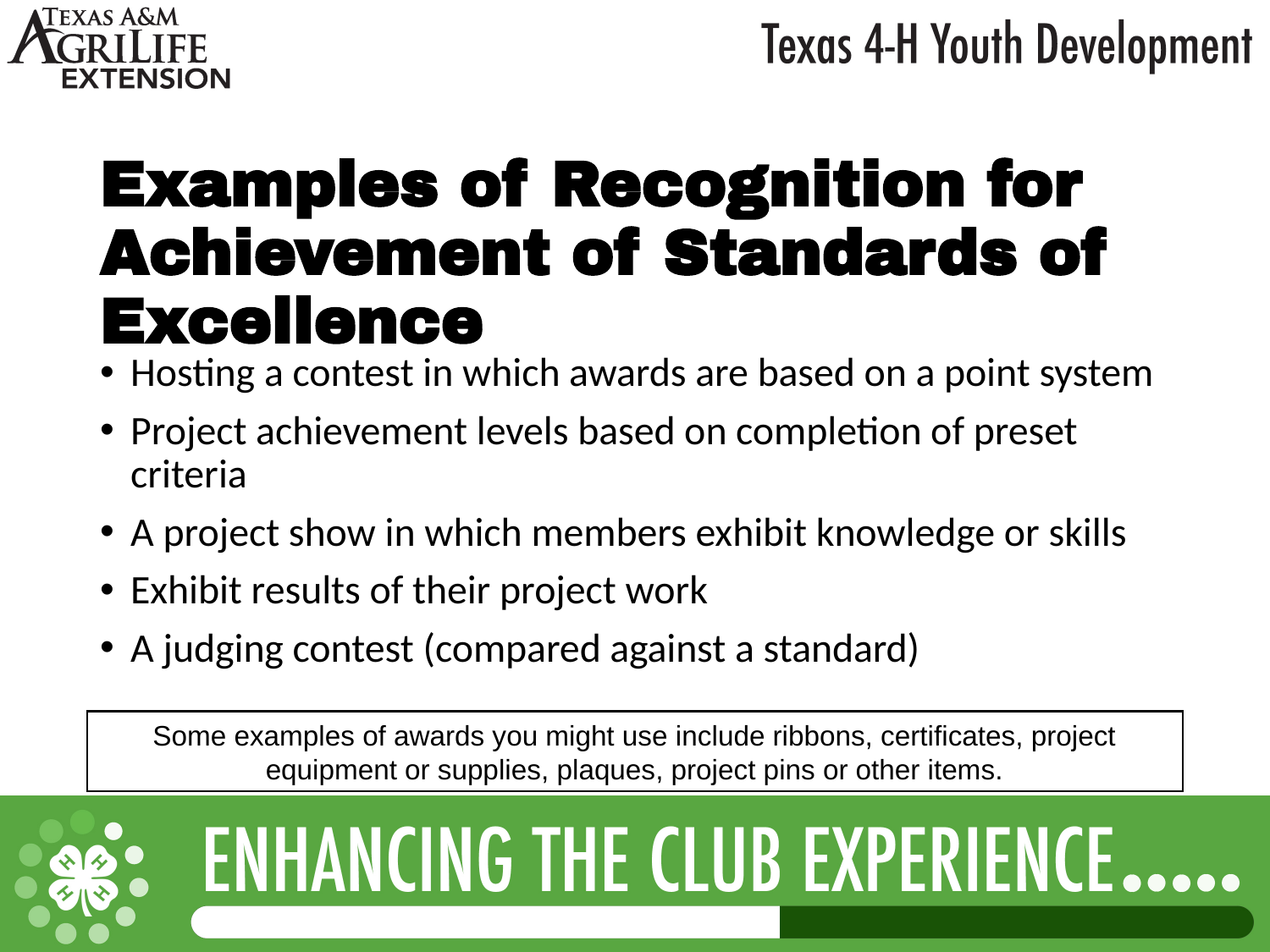

# Examples of Recognition for Achievement of Standards of Excellence
Hosting a contest in which awards are based on a point system
Project achievement levels based on completion of preset criteria
A project show in which members exhibit knowledge or skills
Exhibit results of their project work
A judging contest (compared against a standard)

Some examples of awards you might use include ribbons, certificates, project equipment or supplies, plaques, project pins or other items.